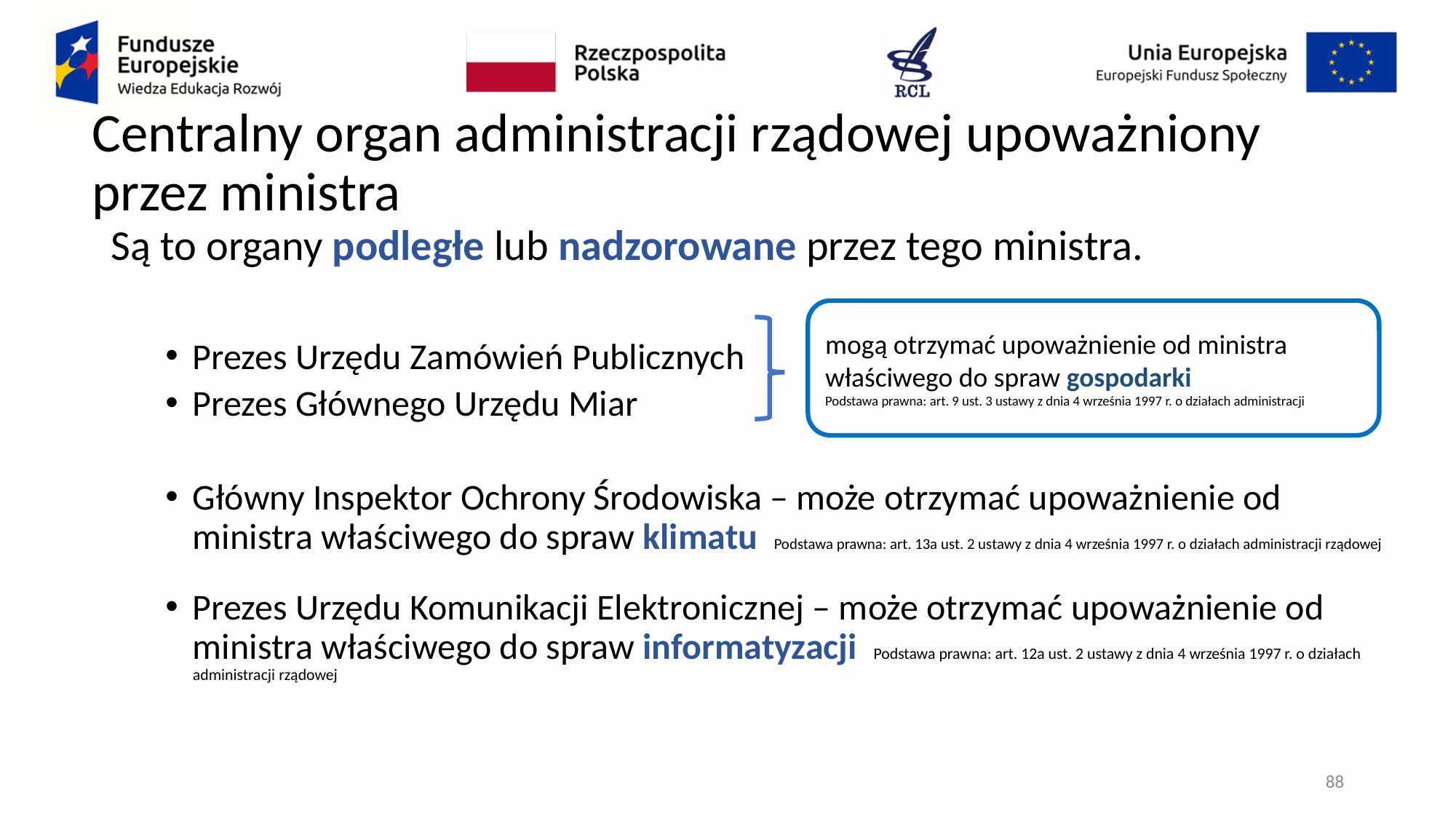

# Centralny organ administracji rządowej upoważniony przez ministra
Są to organy podległe lub nadzorowane przez tego ministra.

Prezes Urzędu Zamówień Publicznych
Prezes Głównego Urzędu Miar

Główny Inspektor Ochrony Środowiska – może otrzymać upoważnienie od ministra właściwego do spraw klimatu  Podstawa prawna: art. 13a ust. 2 ustawy z dnia 4 września 1997 r. o działach administracji rządowej

Prezes Urzędu Komunikacji Elektronicznej – może otrzymać upoważnienie od ministra właściwego do spraw informatyzacji  Podstawa prawna: art. 12a ust. 2 ustawy z dnia 4 września 1997 r. o działach administracji rządowej

mogą otrzymać upoważnienie od ministra właściwego do spraw gospodarki
Podstawa prawna: art. 9 ust. 3 ustawy z dnia 4 września 1997 r. o działach administracji rządowej

88